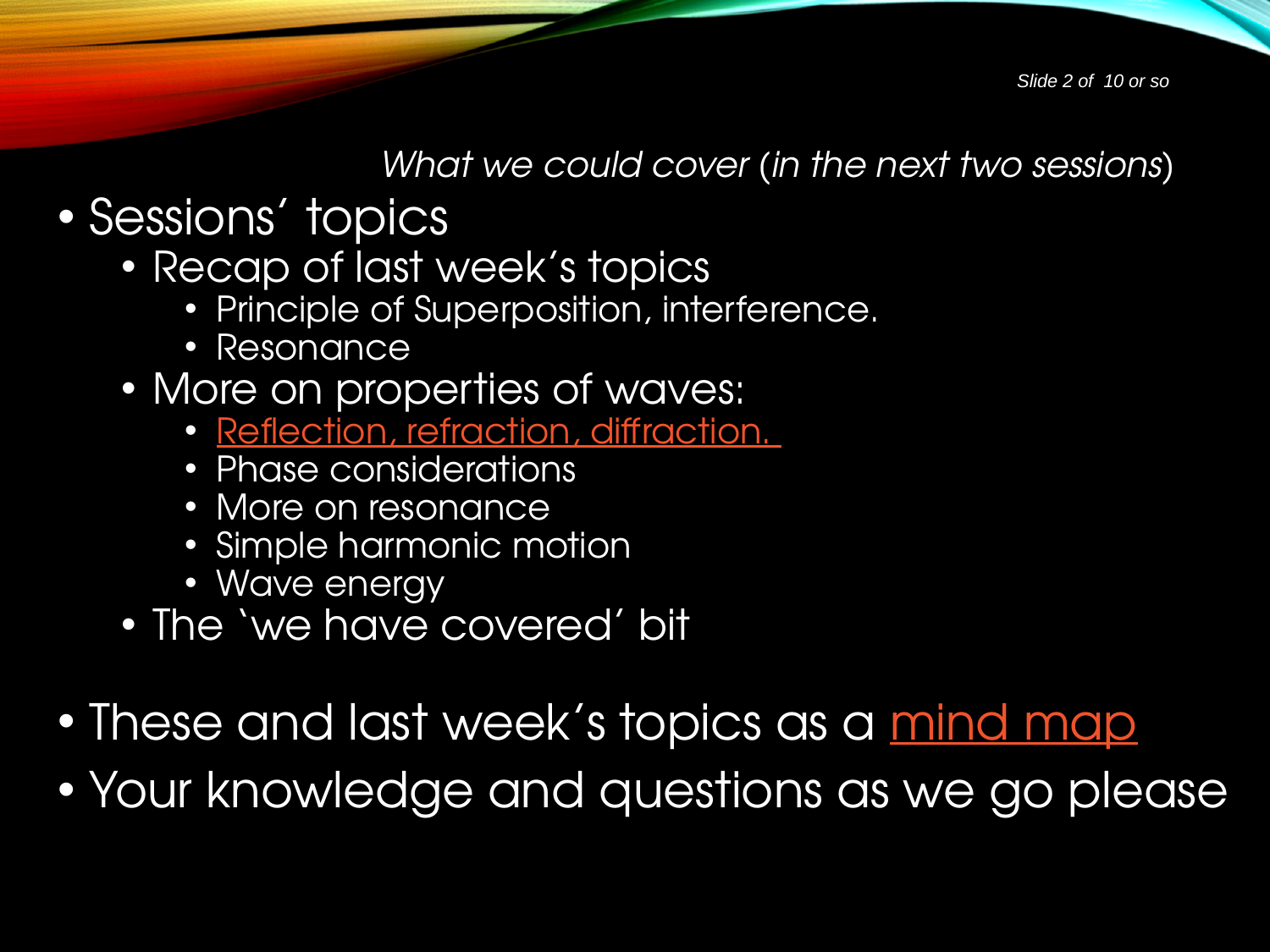

Slide 2 of  10 or so
# What we could cover (in the next two sessions)
Sessions’ topics
Recap of last week’s topics
Principle of Superposition, interference.
Resonance
More on properties of waves:
Reflection, refraction, diffraction.
Phase considerations
More on resonance
Simple harmonic motion
Wave energy
The ‘we have covered’ bit

These and last week’s topics as a mind map

Your knowledge and questions as we go please